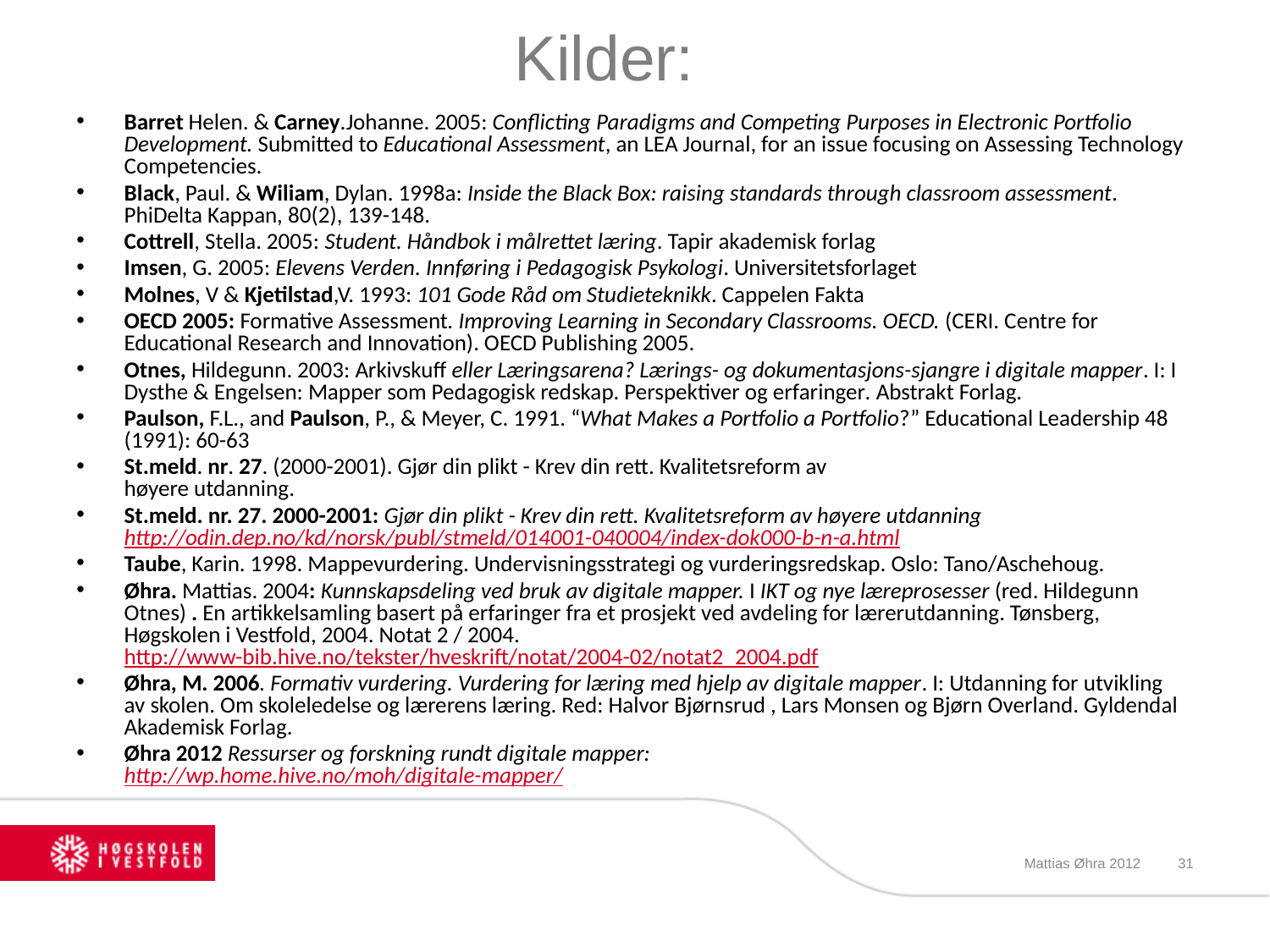

# Kilder:
Barret Helen. & Carney.Johanne. 2005: Conflicting Paradigms and Competing Purposes in Electronic Portfolio Development. Submitted to Educational Assessment, an LEA Journal, for an issue focusing on Assessing Technology Competencies.
Black, Paul. & Wiliam, Dylan. 1998a: Inside the Black Box: raising standards through classroom assessment. PhiDelta Kappan, 80(2), 139-148.
Cottrell, Stella. 2005: Student. Håndbok i målrettet læring. Tapir akademisk forlag
Imsen, G. 2005: Elevens Verden. Innføring i Pedagogisk Psykologi. Universitetsforlaget
Molnes, V & Kjetilstad,V. 1993: 101 Gode Råd om Studieteknikk. Cappelen Fakta
OECD 2005: Formative Assessment. Improving Learning in Secondary Classrooms. OECD. (CERI. Centre for Educational Research and Innovation). OECD Publishing 2005.
Otnes, Hildegunn. 2003: Arkivskuff eller Læringsarena? Lærings- og dokumentasjons-sjangre i digitale mapper. I: I Dysthe & Engelsen: Mapper som Pedagogisk redskap. Perspektiver og erfaringer. Abstrakt Forlag.
Paulson, F.L., and Paulson, P., & Meyer, C. 1991. “What Makes a Portfolio a Portfolio?” Educational Leadership 48 (1991): 60-63
St.meld. nr. 27. (2000-2001). Gjør din plikt - Krev din rett. Kvalitetsreform av
høyere utdanning.
St.meld. nr. 27. 2000-2001: Gjør din plikt - Krev din rett. Kvalitetsreform av høyere utdanning
http://odin.dep.no/kd/norsk/publ/stmeld/014001-040004/index-dok000-b-n-a.html
Taube, Karin. 1998. Mappevurdering. Undervisningsstrategi og vurderingsredskap. Oslo: Tano/Aschehoug.
Øhra. Mattias. 2004: Kunnskapsdeling ved bruk av digitale mapper. I IKT og nye læreprosesser (red. Hildegunn Otnes) . En artikkelsamling basert på erfaringer fra et prosjekt ved avdeling for lærerutdanning. Tønsberg, Høgskolen i Vestfold, 2004. Notat 2 / 2004.  http://www-bib.hive.no/tekster/hveskrift/notat/2004-02/notat2_2004.pdf
Øhra, M. 2006. Formativ vurdering. Vurdering for læring med hjelp av digitale mapper. I: Utdanning for utvikling av skolen. Om skoleledelse og lærerens læring. Red: Halvor Bjørnsrud , Lars Monsen og Bjørn Overland. Gyldendal Akademisk Forlag.
Øhra 2012 Ressurser og forskning rundt digitale mapper:
http://wp.home.hive.no/moh/digitale-mapper/

Mattias Øhra 2012
31